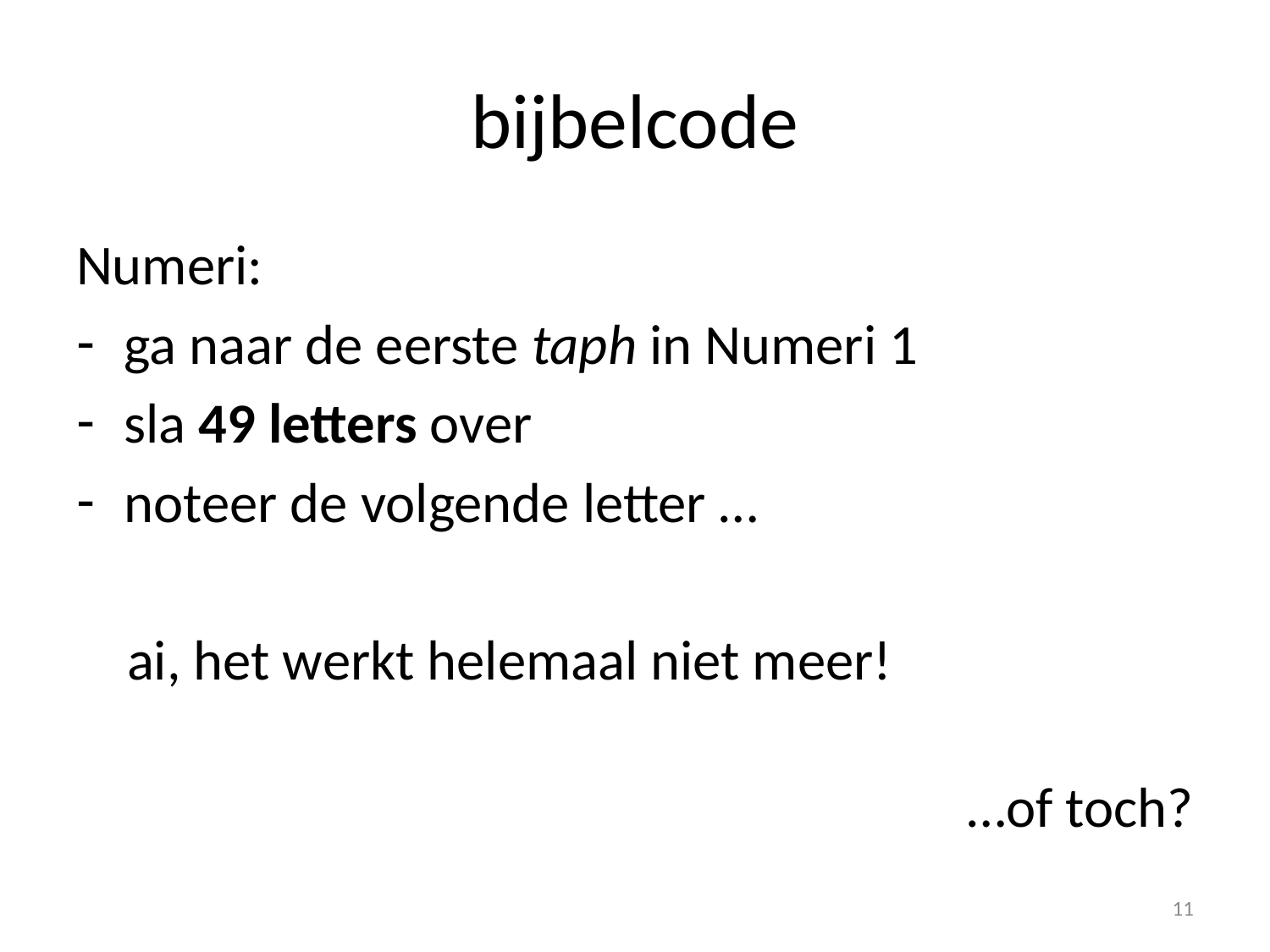

# bijbelcode
Numeri:
ga naar de eerste taph in Numeri 1
sla 49 letters over
noteer de volgende letter …

    ai, het werkt helemaal niet meer!
…of toch?
11